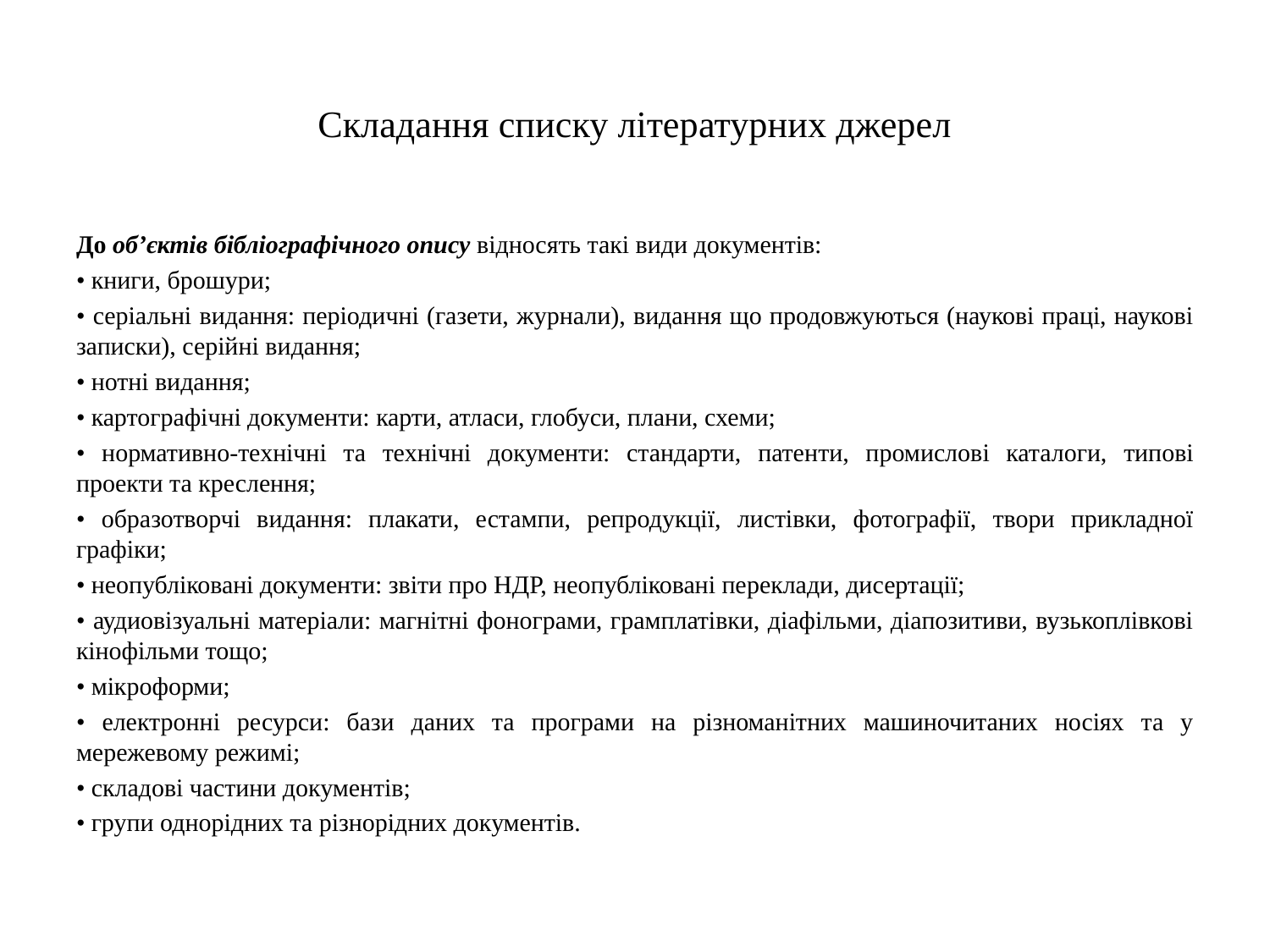

# Складання списку літературних джерел
До об’єктів бібліографічного опису відносять такі види документів:
• книги, брошури;
• серіальні видання: періодичні (газети, журнали), видання що продовжуються (наукові праці, наукові записки), серійні ви­дання;
• нотні видання;
• картографічні документи: карти, атласи, глобуси, плани, схеми;
• нормативно-технічні та технічні документи: стандарти, патен­ти, промислові каталоги, типові проекти та креслення;
• образотворчі видання: плакати, естампи, репродукції, листівки, фотографії, твори прикладної графіки;
• неопубліковані документи: звіти про НДР, неопубліковані пе­реклади, дисертації;
• аудиовізуальні матеріали: магнітні фонограми, грамплатівки, діафільми, діапозитиви, вузькоплівкові кінофільми тощо;
• мікроформи;
• електронні ресурси: бази даних та програми на різноманітних машиночитаних носіях та у мережевому режимі;
• складові частини документів;
• групи однорідних та різнорідних документів.